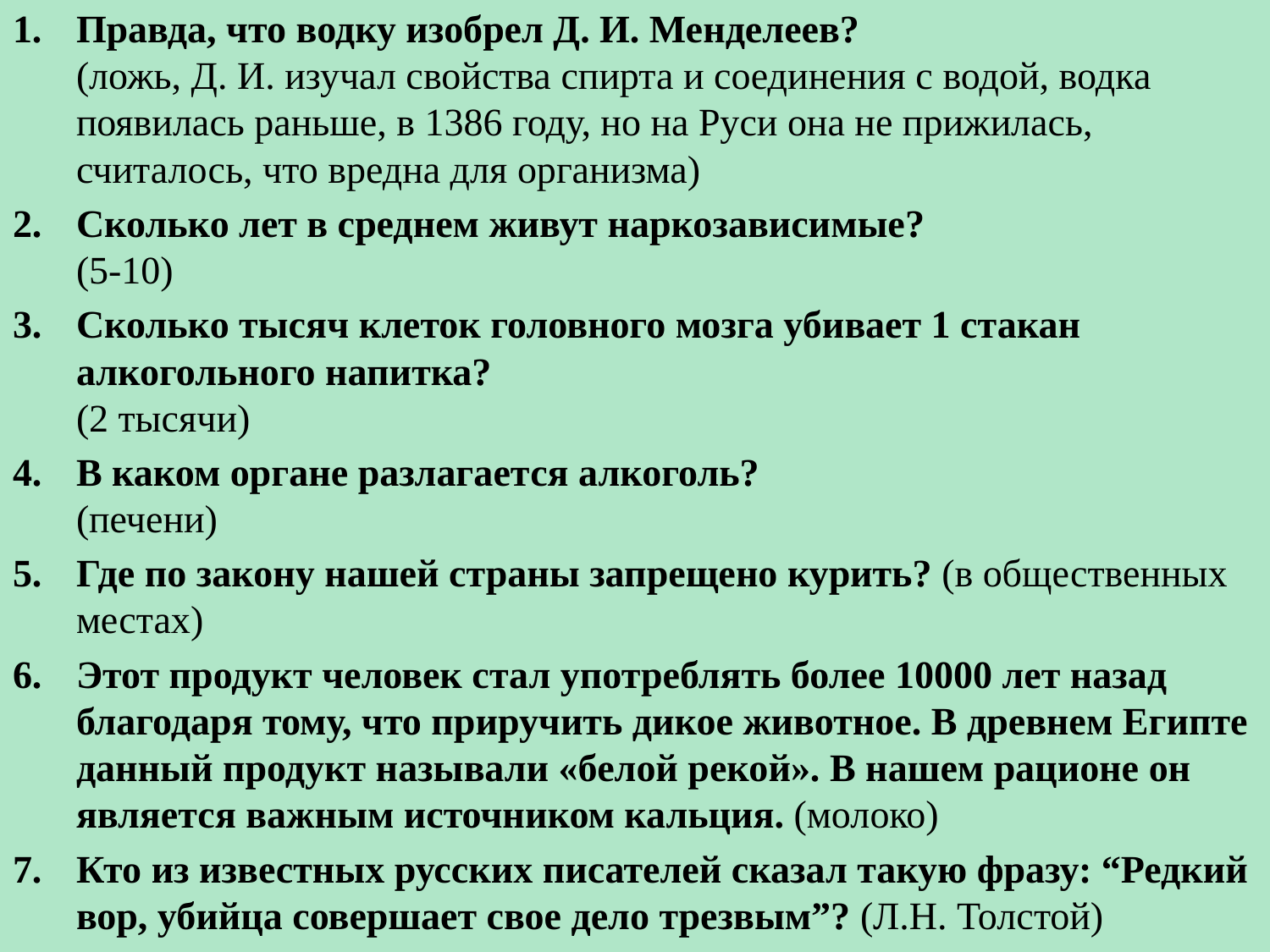

Правда, что водку изобрел Д. И. Менделеев?
(ложь, Д. И. изучал свойства спирта и соединения с водой, водка появилась раньше, в 1386 году, но на Руси она не прижилась, считалось, что вредна для организма)
Сколько лет в среднем живут наркозависимые?
(5-10)
Сколько тысяч клеток головного мозга убивает 1 стакан алкогольного напитка?
(2 тысячи)
В каком органе разлагается алкоголь?
(печени)
Где по закону нашей страны запрещено курить? (в общественных местах)
Этот продукт человек стал употреблять более 10000 лет назад благодаря тому, что приручить дикое животное. В древнем Египте данный продукт называли «белой рекой». В нашем рационе он является важным источником кальция. (молоко)
Кто из известных русских писателей сказал такую фразу: “Редкий вор, убийца совершает свое дело трезвым”? (Л.Н. Толстой)